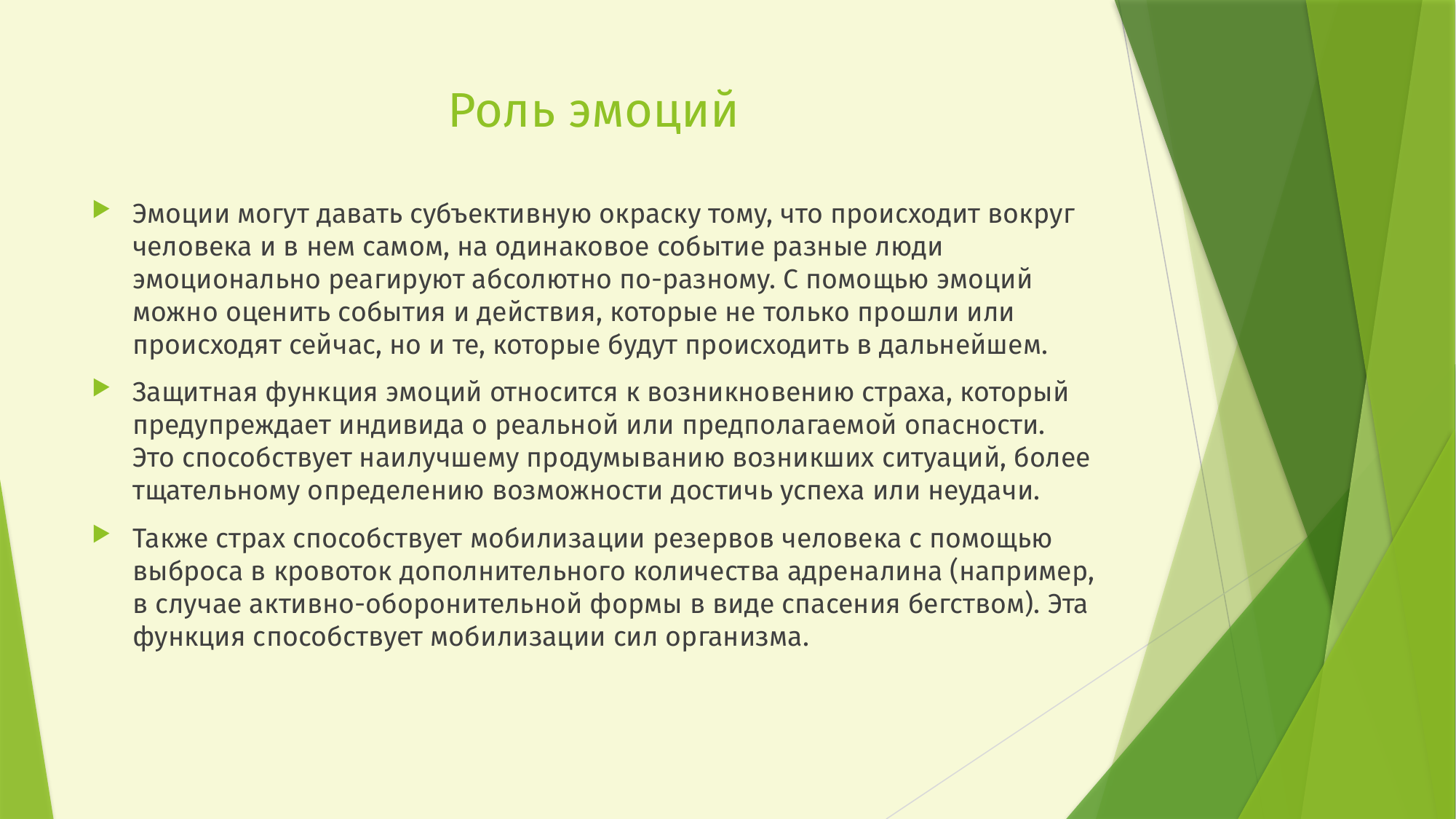

# Роль эмоций
Эмоции могут давать субъективную окраску тому, что происходит вокруг человека и в нем самом, на одинаковое событие разные люди эмоционально реагируют абсолютно по-разному. С помощью эмоций можно оценить события и действия, которые не только прошли или происходят сейчас, но и те, которые будут происходить в дальнейшем.
Защитная функция эмоций относится к возникновению страха, который предупреждает индивида о реальной или предполагаемой опасности. Это способствует наилучшему продумыванию возникших ситуаций, более тщательному определению возможности достичь успеха или неудачи.
Также страх способствует мобилизации резервов человека с помощью выброса в кровоток дополнительного количества адреналина (например, в случае активно-оборонительной формы в виде спасения бегством). Эта функция способствует мобилизации сил организма.